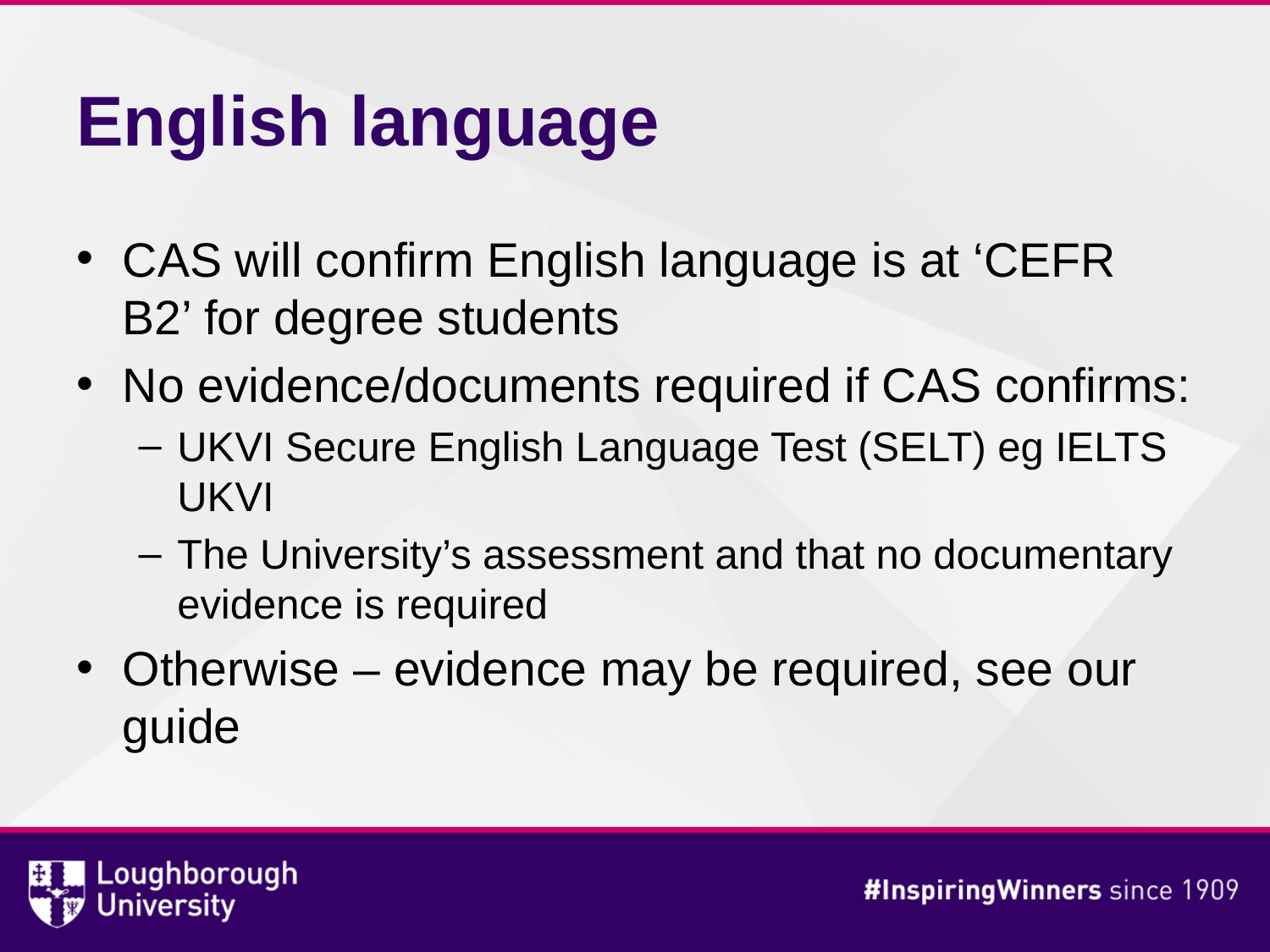

# English language
CAS will confirm English language is at ‘CEFR B2’ for degree students
No evidence/documents required if CAS confirms:
UKVI Secure English Language Test (SELT) eg IELTS UKVI
The University’s assessment and that no documentary evidence is required
Otherwise – evidence may be required, see our guide